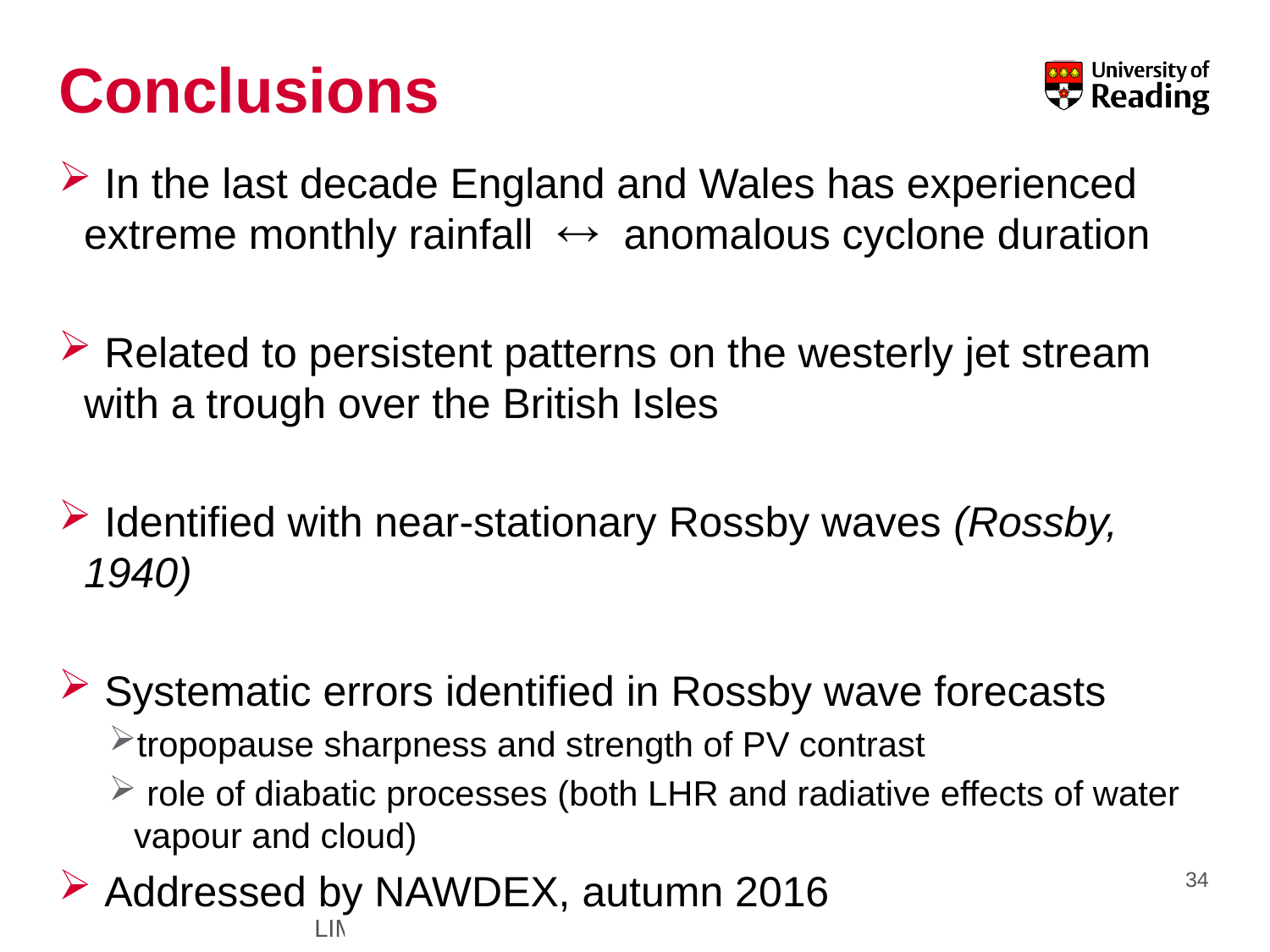

# Conclusions
 In the last decade England and Wales has experienced extreme monthly rainfall  ↔  anomalous cyclone duration

 Related to persistent patterns on the westerly jet stream with a trough over the British Isles

 Identified with near-stationary Rossby waves (Rossby, 1940)

 Systematic errors identified in Rossby wave forecasts
tropopause sharpness and strength of PV contrast
 role of diabatic processes (both LHR and radiative effects of water vapour and cloud)
 Addressed by NAWDEX, autumn 2016

34